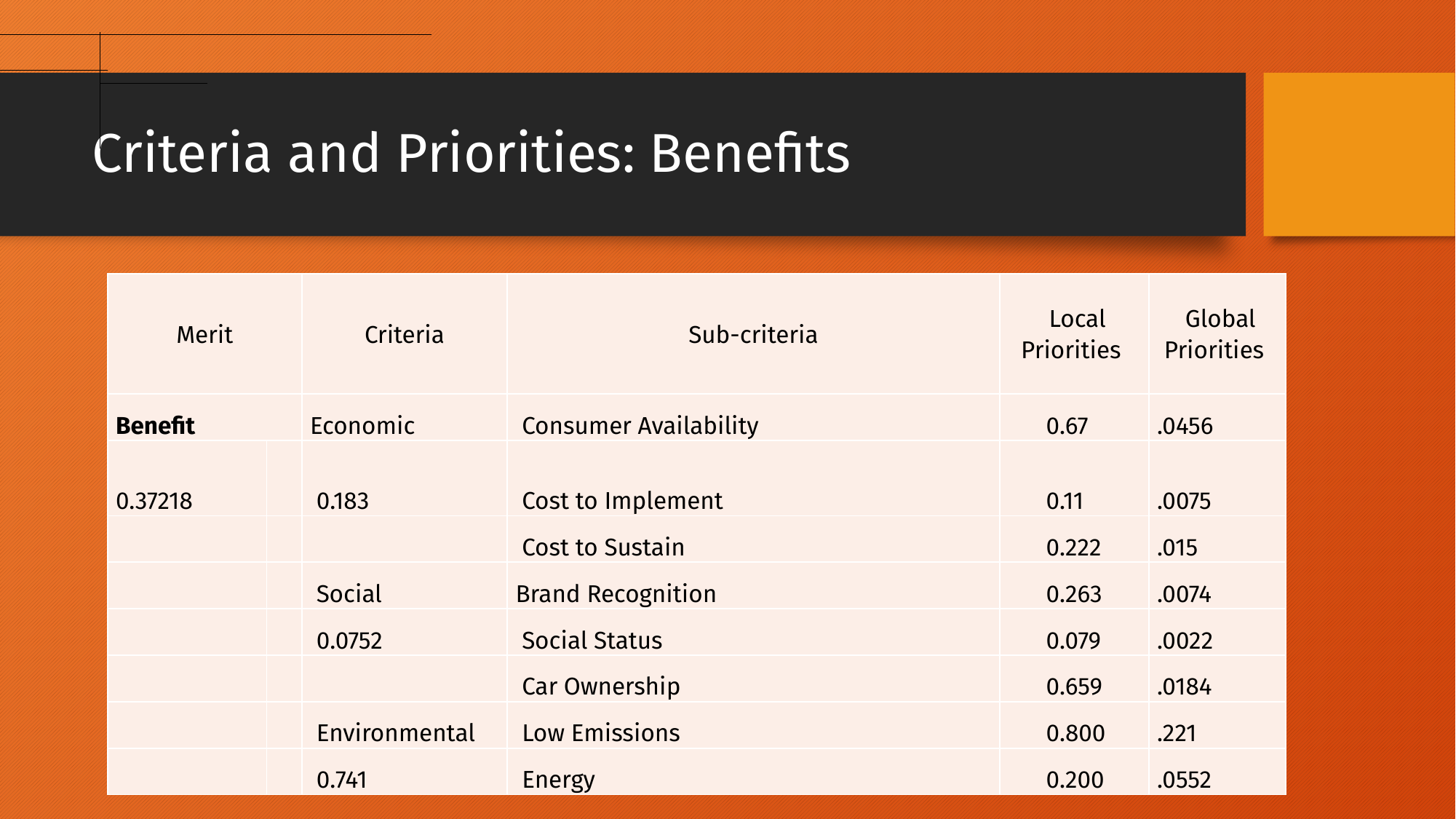

# Criteria and Priorities: Benefits
| Merit |  | Criteria | Sub-criteria | Local Priorities | Global Priorities |
| --- | --- | --- | --- | --- | --- |
| Benefit |  | Economic | Consumer Availability | 0.67 | .0456 |
| 0.37218 |  | 0.183 | Cost to Implement | 0.11 | .0075 |
|  |  |  | Cost to Sustain | 0.222 | .015 |
|  |  | Social | Brand Recognition | 0.263 | .0074 |
|  |  | 0.0752 | Social Status | 0.079 | .0022 |
|  |  |  | Car Ownership | 0.659 | .0184 |
|  |  | Environmental | Low Emissions | 0.800 | .221 |
|  |  | 0.741 | Energy | 0.200 | .0552 |